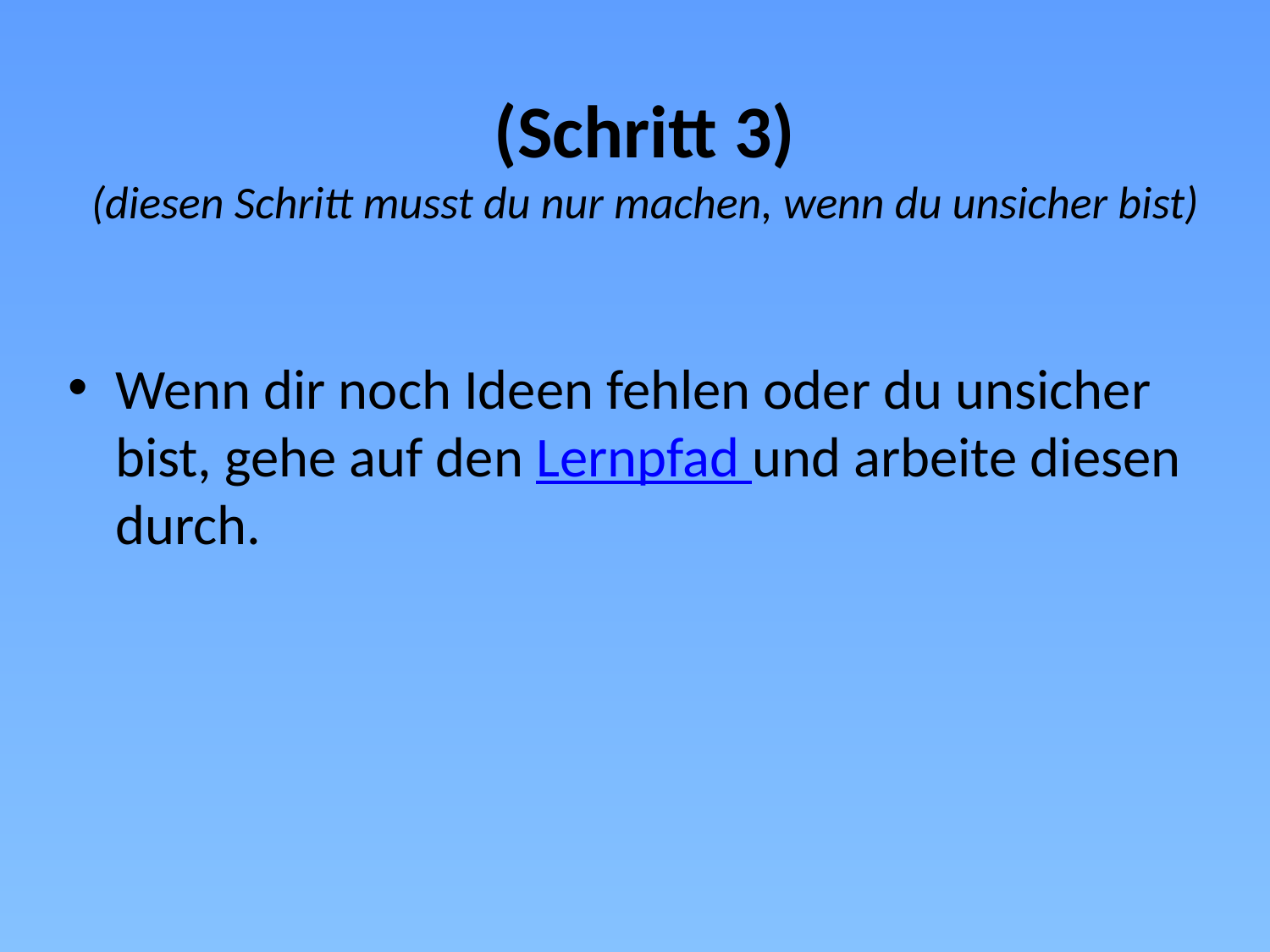

# (Schritt 3) (diesen Schritt musst du nur machen, wenn du unsicher bist)
Wenn dir noch Ideen fehlen oder du unsicher bist, gehe auf den Lernpfad und arbeite diesen durch.